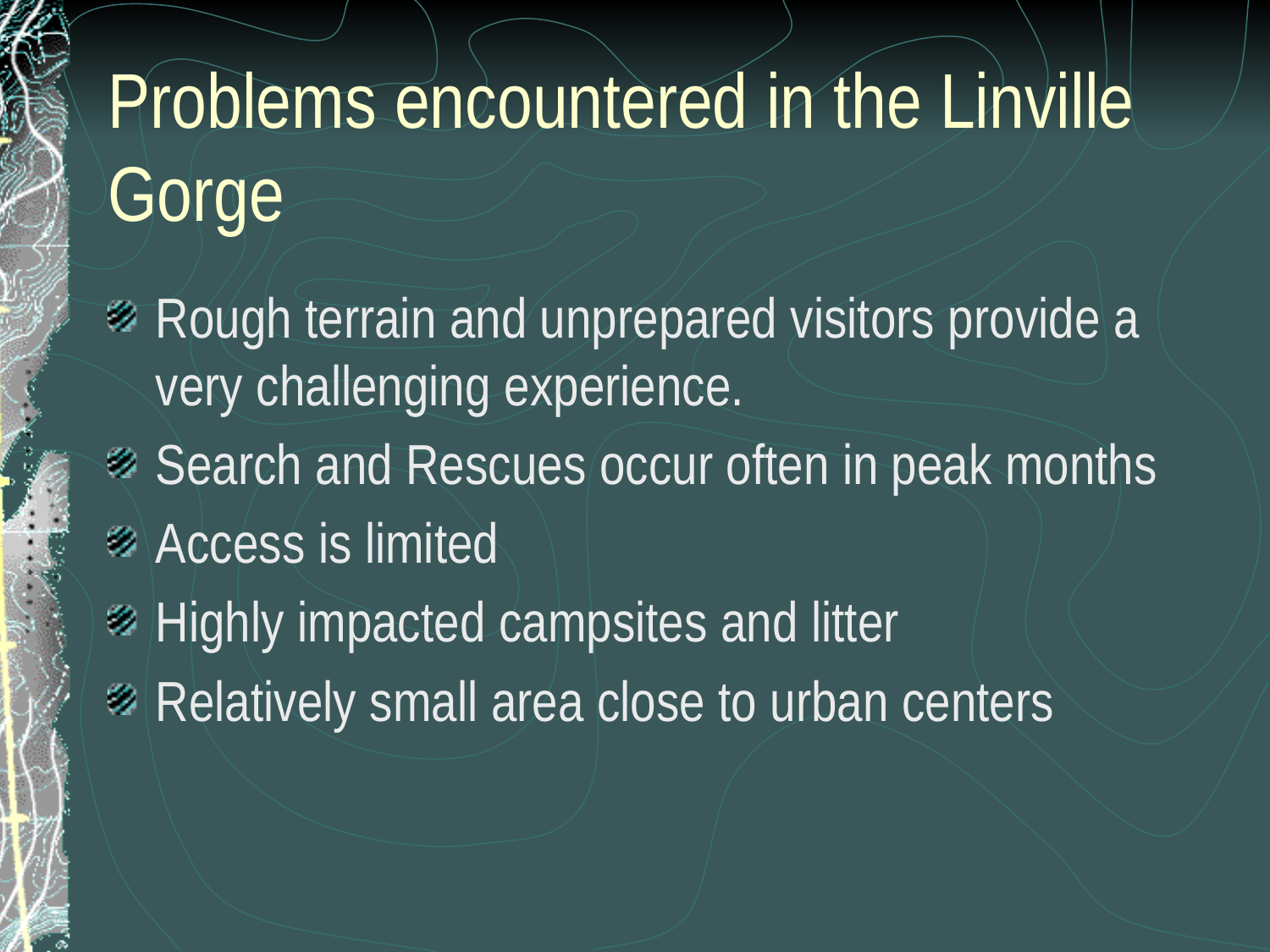

# Problems encountered in the Linville Gorge
Rough terrain and unprepared visitors provide a very challenging experience.
Search and Rescues occur often in peak months
Access is limited
Highly impacted campsites and litter
Relatively small area close to urban centers